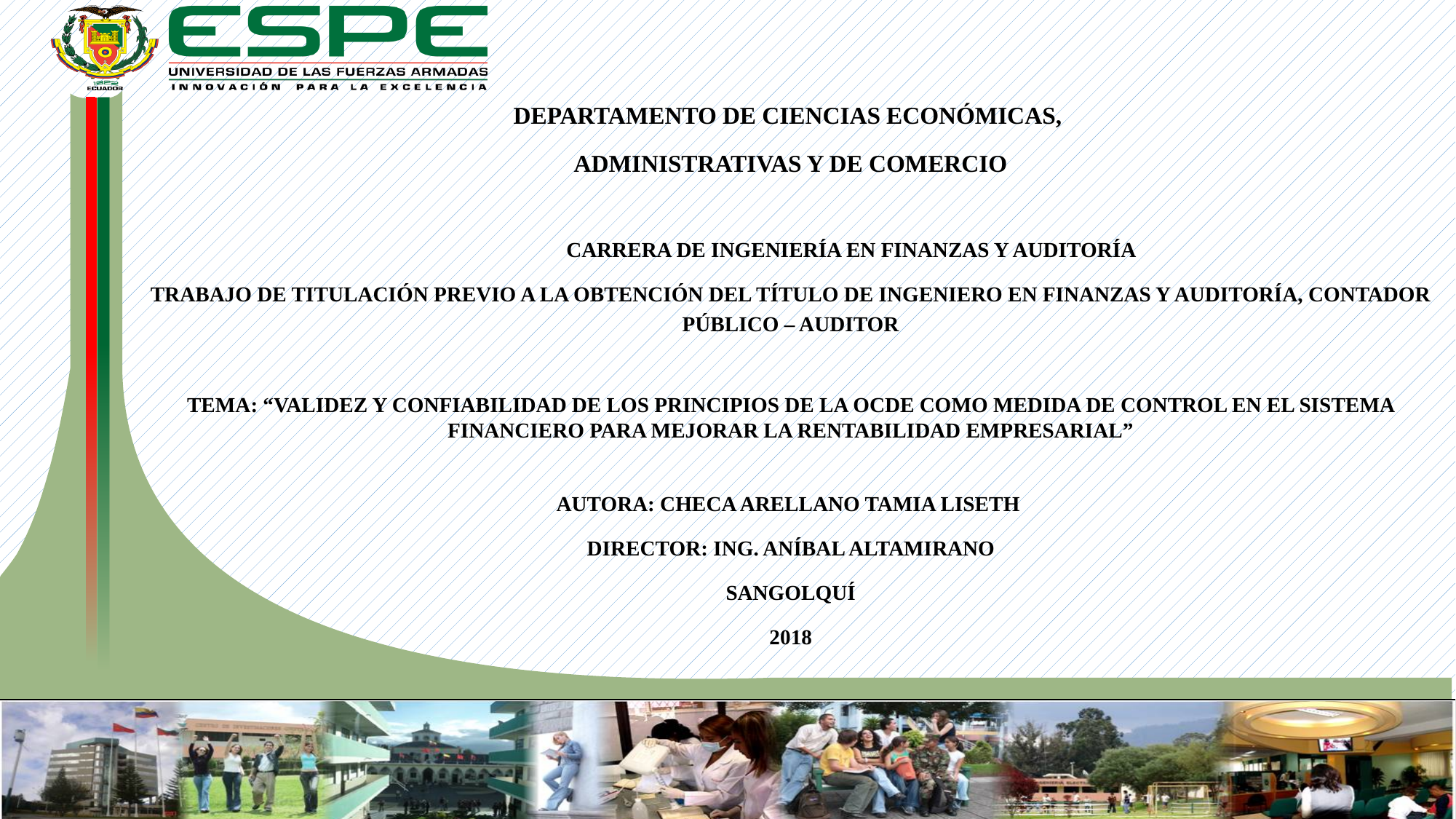

DEPARTAMENTO DE CIENCIAS ECONÓMICAS,
ADMINISTRATIVAS Y DE COMERCIO

                        CARRERA DE INGENIERÍA EN FINANZAS Y AUDITORÍA
TRABAJO DE TITULACIÓN PREVIO A LA OBTENCIÓN DEL TÍTULO DE INGENIERO EN FINANZAS Y AUDITORÍA, CONTADOR PÚBLICO – AUDITOR

TEMA: “VALIDEZ Y CONFIABILIDAD DE LOS PRINCIPIOS DE LA OCDE COMO MEDIDA DE CONTROL EN EL SISTEMA FINANCIERO PARA MEJORAR LA RENTABILIDAD EMPRESARIAL”

AUTORA: CHECA ARELLANO TAMIA LISETH
DIRECTOR: ING. ANÍBAL ALTAMIRANO
SANGOLQUÍ
2018